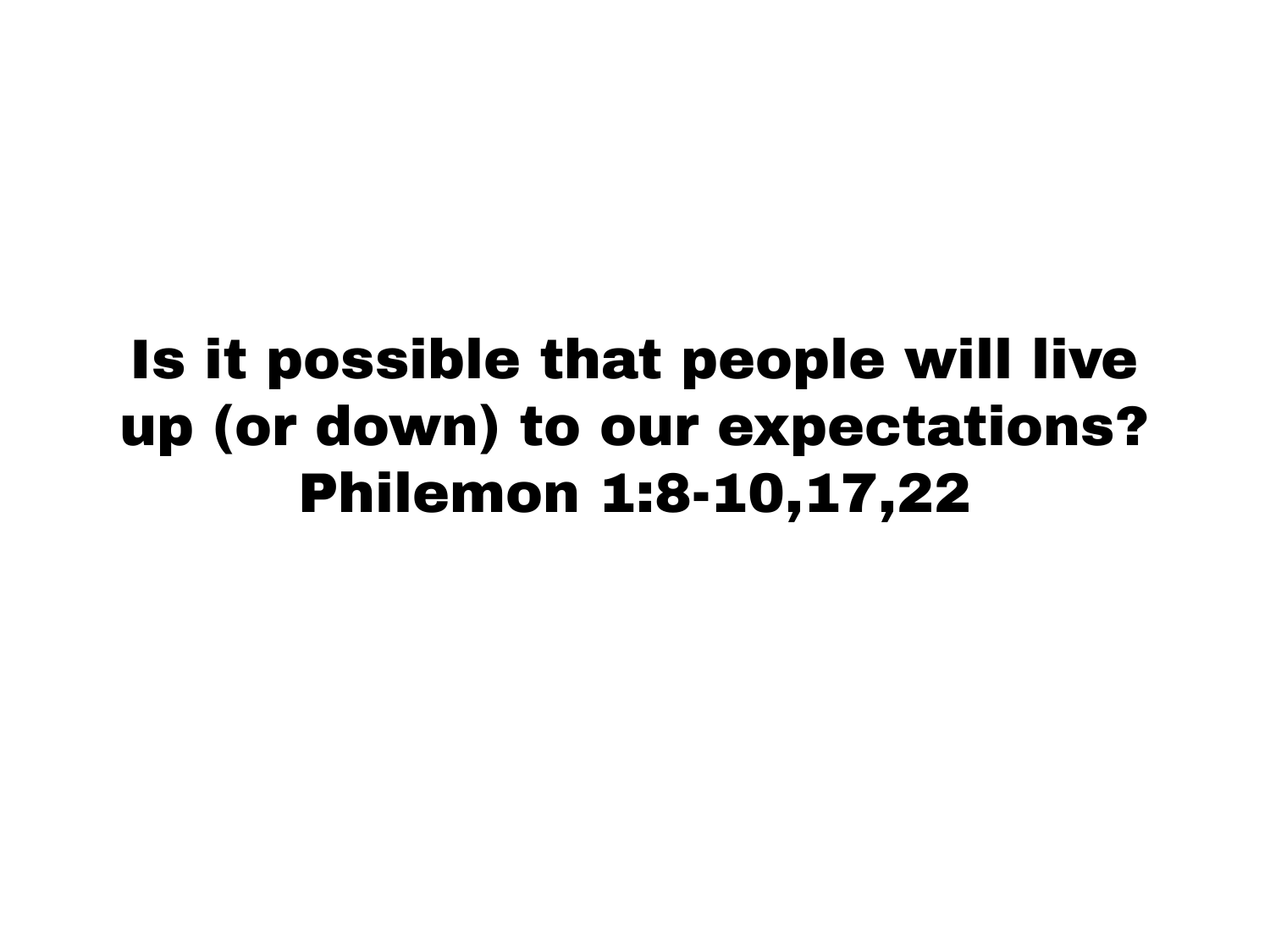

# Is it possible that people will live up (or down) to our expectations? Philemon 1:8-10,17,22